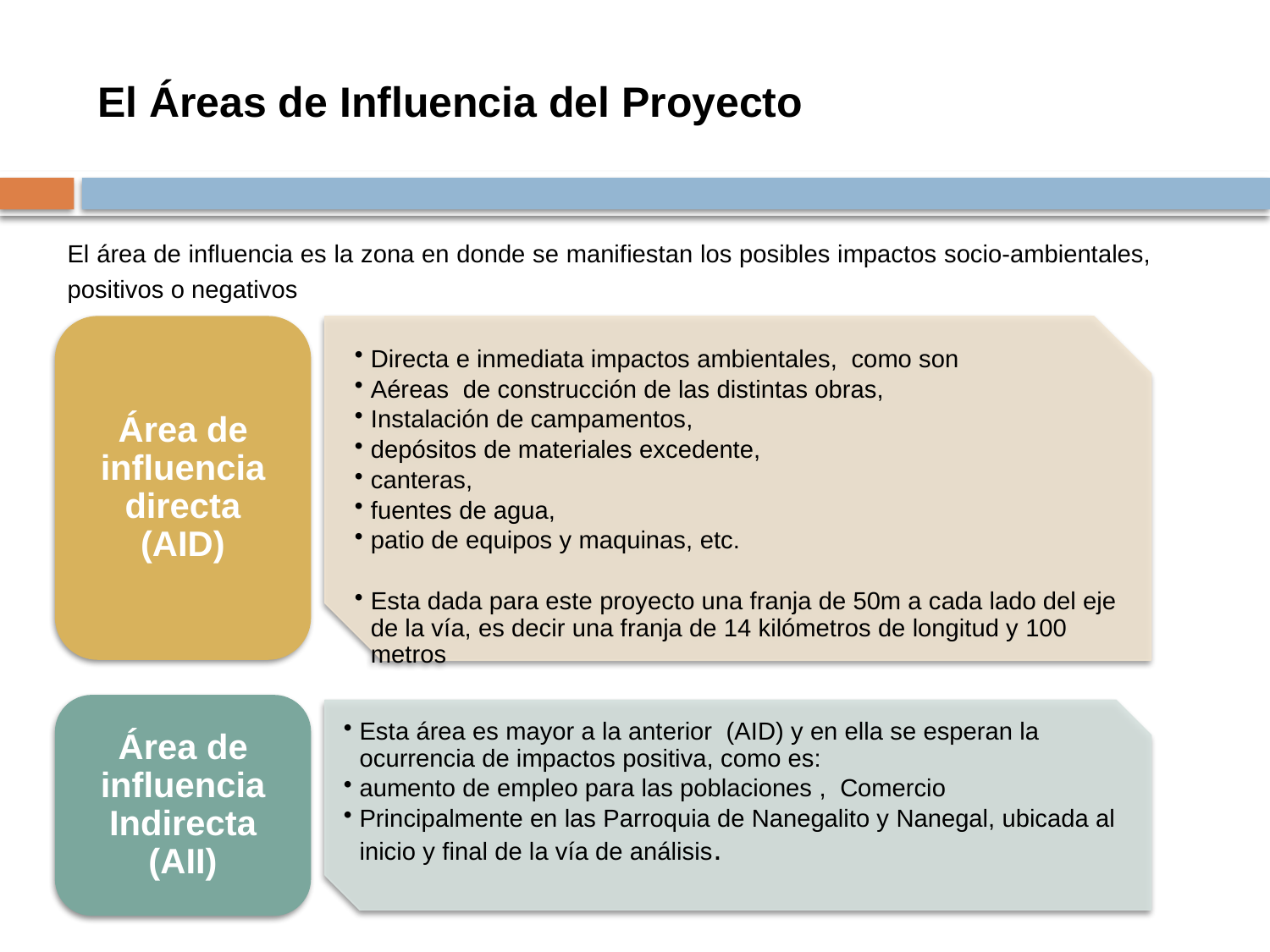

# El Áreas de Influencia del Proyecto
El área de influencia es la zona en donde se manifiestan los posibles impactos socio-ambientales, positivos o negativos

Directa e inmediata impactos ambientales,  como son
Aéreas  de construcción de las distintas obras,
Instalación de campamentos,
depósitos de materiales excedente,
canteras,
fuentes de agua,
patio de equipos y maquinas, etc.

Esta dada para este proyecto una franja de 50m a cada lado del eje de la vía, es decir una franja de 14 kilómetros de longitud y 100 metros
Área de influencia directa (AID)
Esta área es mayor a la anterior  (AID) y en ella se esperan la ocurrencia de impactos positiva, como es:
aumento de empleo para las poblaciones ,  Comercio
Principalmente en las Parroquia de Nanegalito y Nanegal, ubicada al inicio y final de la vía de análisis.
Área de influencia Indirecta (AII)